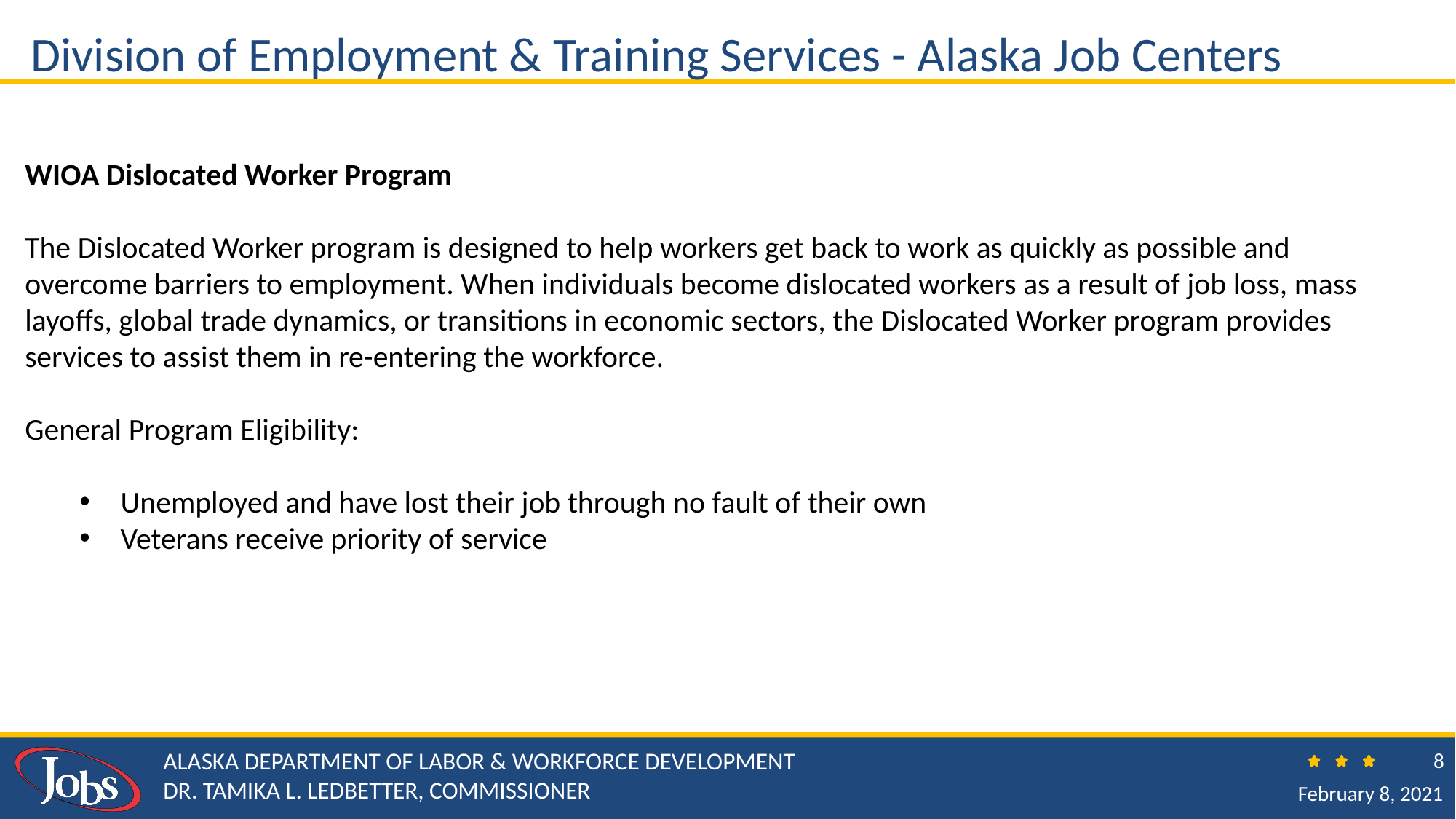

# Division of Employment & Training Services - Alaska Job Centers
WIOA Dislocated Worker Program

The Dislocated Worker program is designed to help workers get back to work as quickly as possible and overcome barriers to employment. When individuals become dislocated workers as a result of job loss, mass layoffs, global trade dynamics, or transitions in economic sectors, the Dislocated Worker program provides services to assist them in re-entering the workforce.

General Program Eligibility:

Unemployed and have lost their job through no fault of their own
Veterans receive priority of service

ALASKA DEPARTMENT OF LABOR & WORKFORCE DEVELOPMENT
DR. TAMIKA L. LEDBETTER, COMMISSIONER
8
February 8, 2021